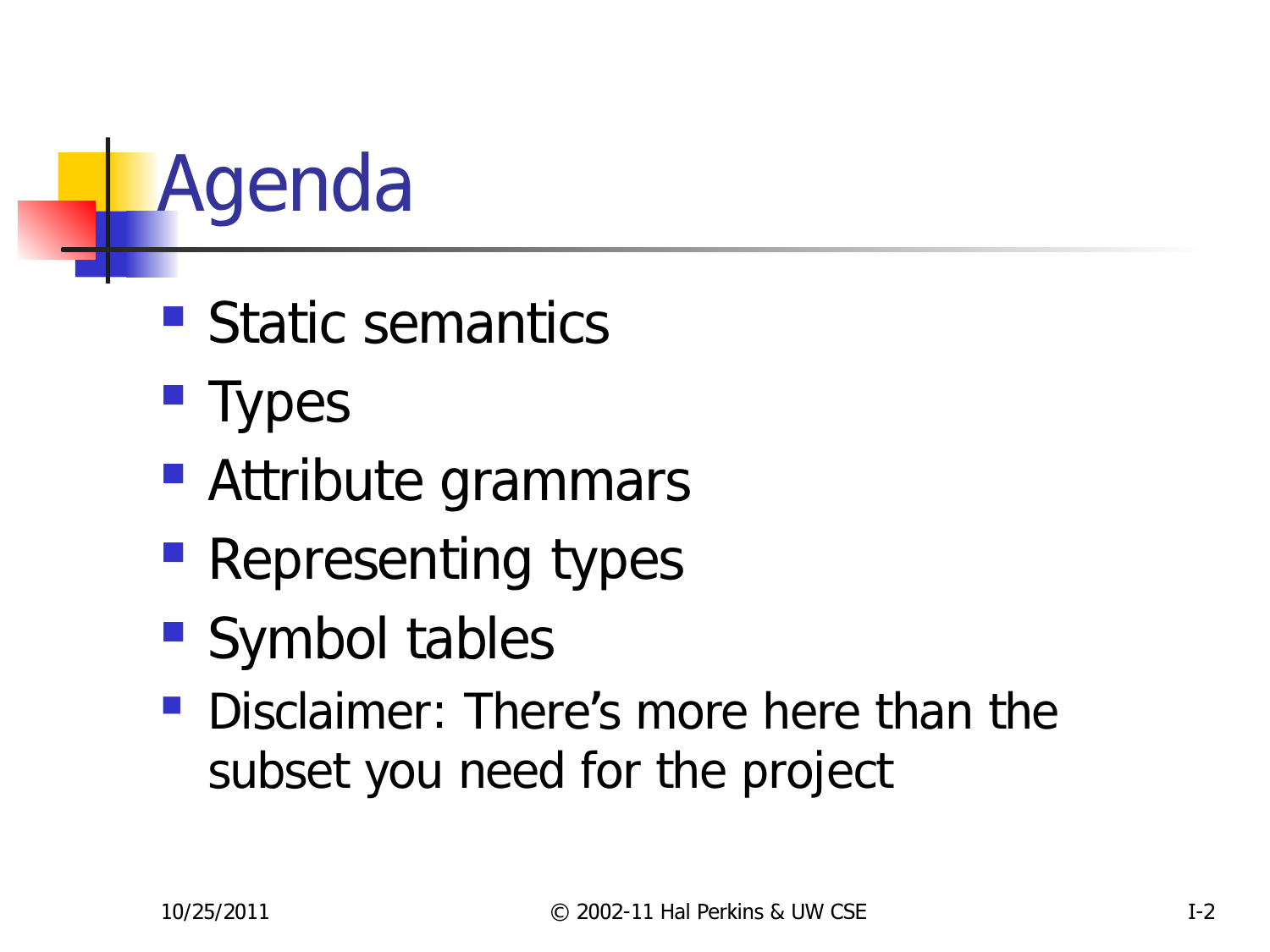

# Agenda
Static semantics
Types
Attribute grammars
Representing types
Symbol tables
Disclaimer: There’s more here than the subset you need for the project
10/25/2011
© 2002-11 Hal Perkins & UW CSE
I-2